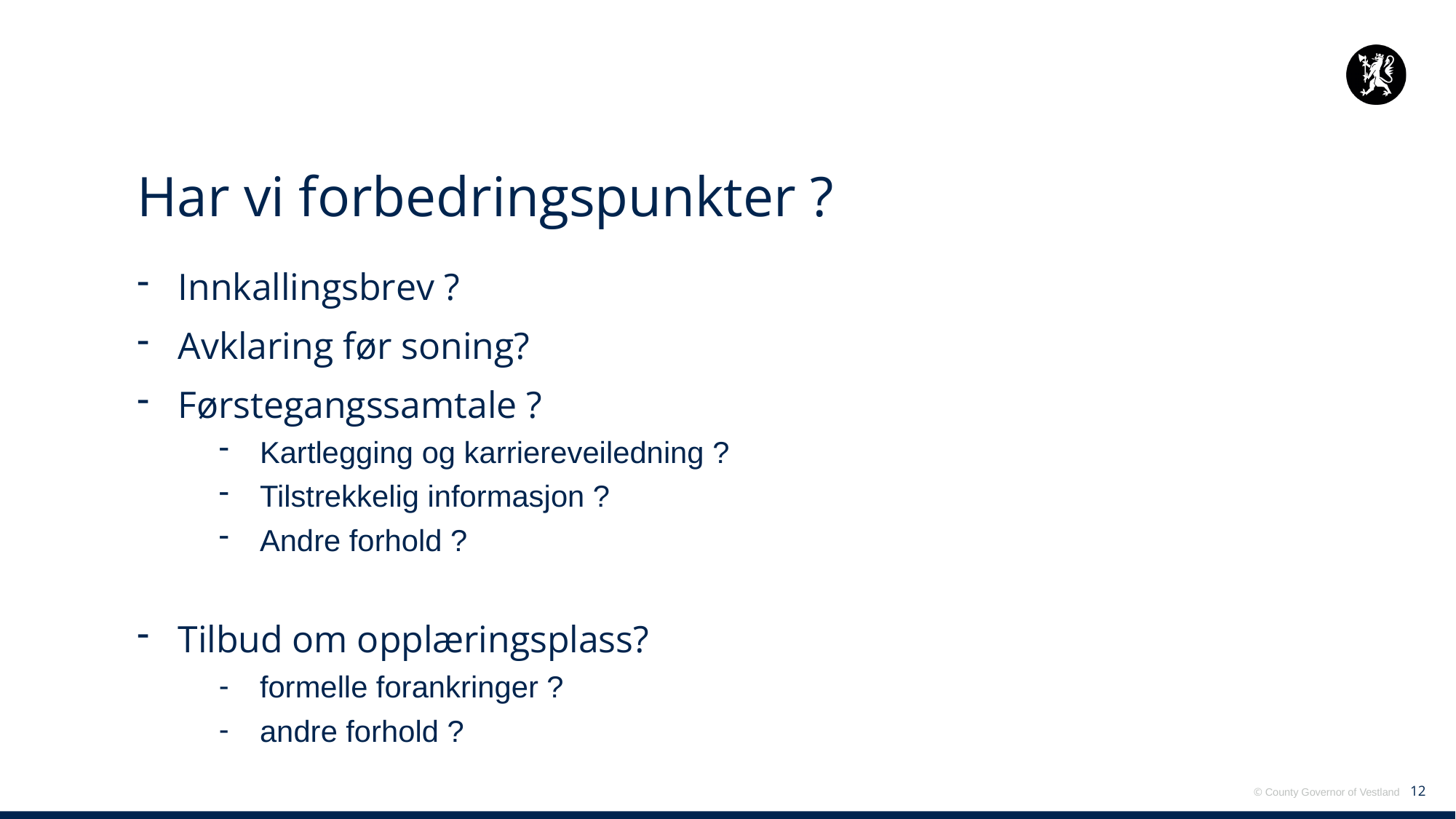

# Har vi forbedringspunkter ?
Innkallingsbrev ?
Avklaring før soning?
Førstegangssamtale ?
Kartlegging og karriereveiledning ?
Tilstrekkelig informasjon ?
Andre forhold ?

Tilbud om opplæringsplass?
formelle forankringer ?
andre forhold ?